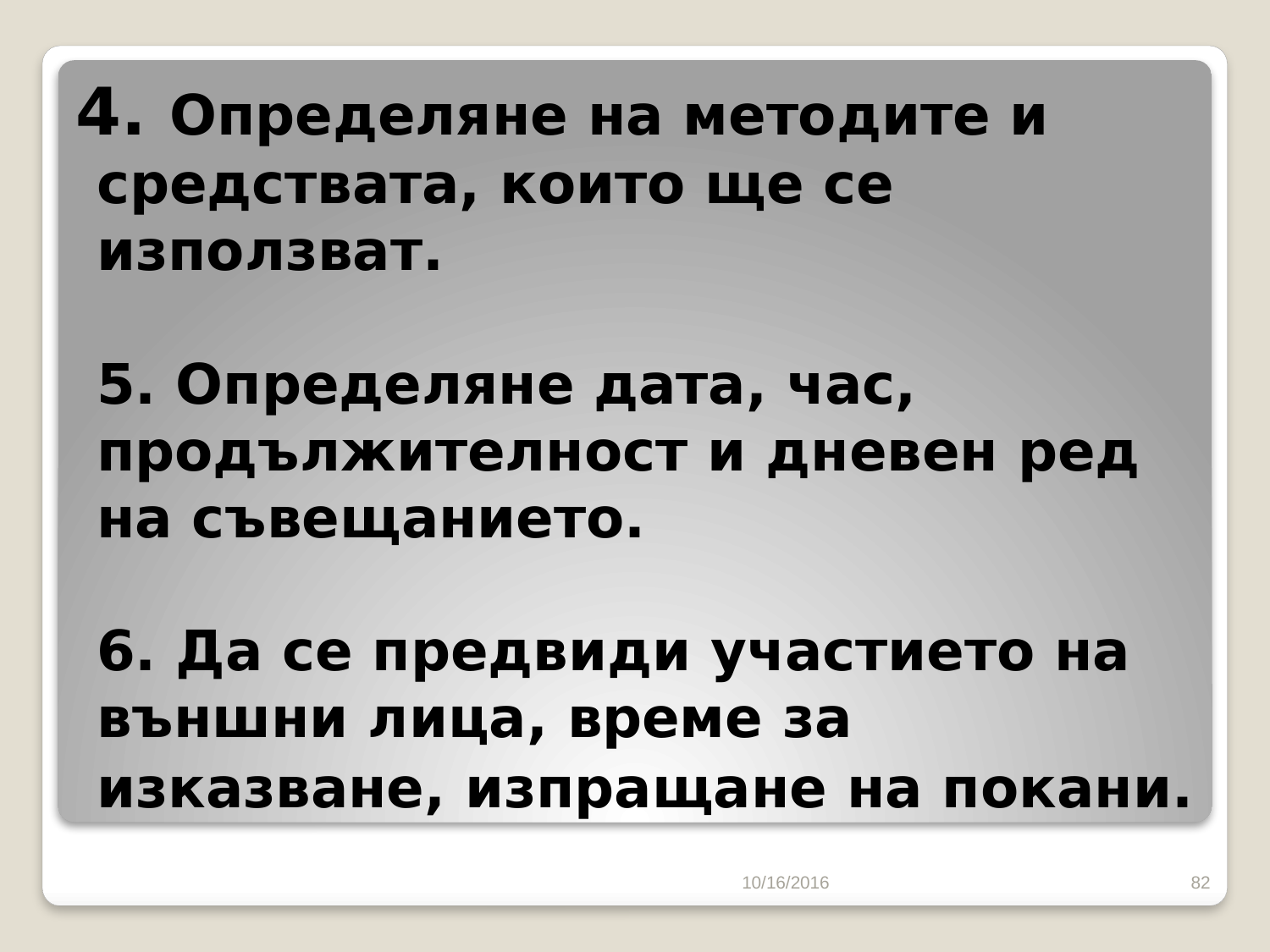

# 4. Определяне на методите и средствата, които ще се използват. 5. Определяне дата, час, продължителност и дневен ред на съвещанието. 6. Да се предвиди участието на външни лица, време за изказване, изпращане на покани.
10/16/2016
82